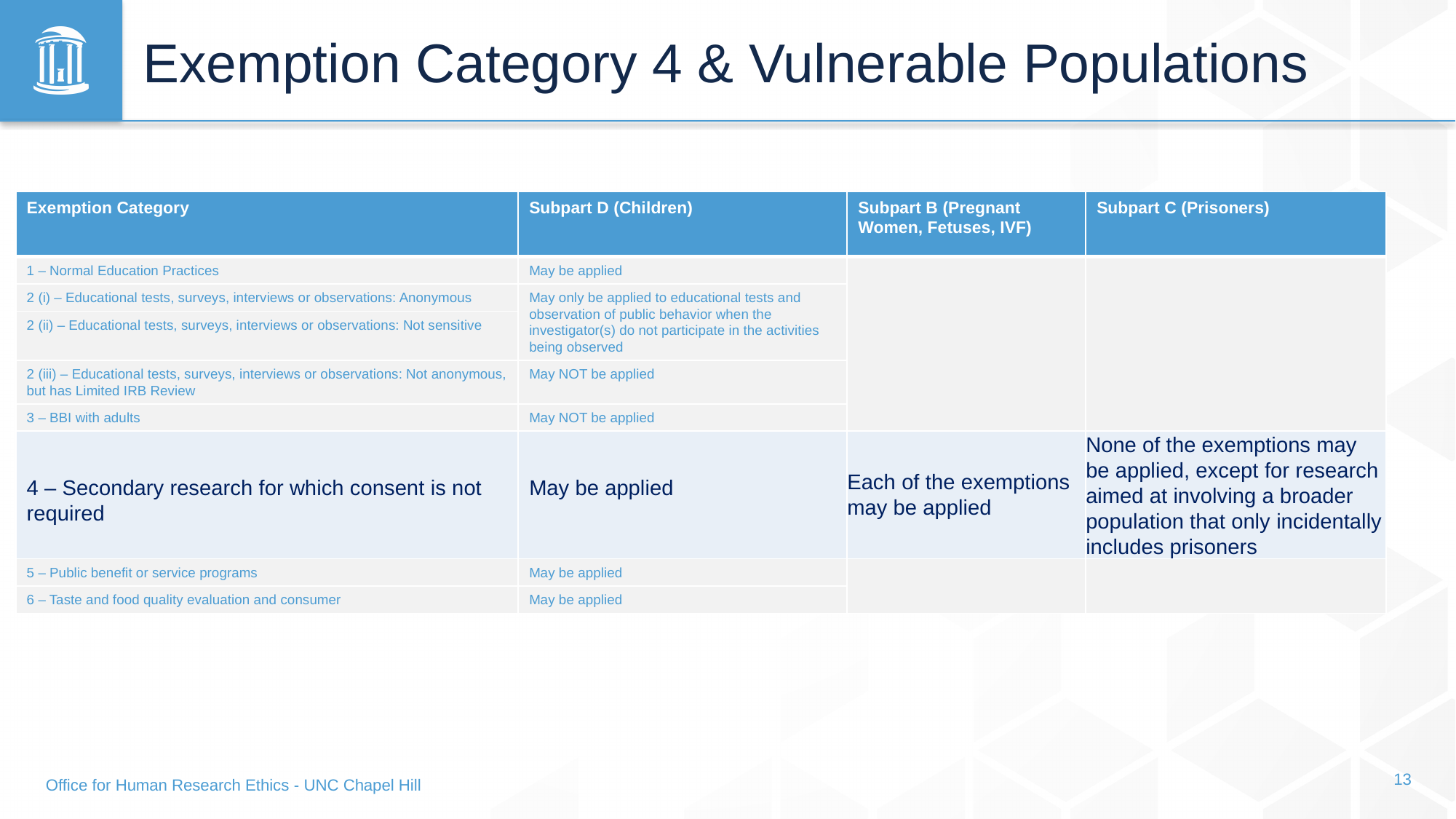

# Exemption Category 4 & Vulnerable Populations

| Exemption Category | Subpart D (Children) | Subpart B (Pregnant Women, Fetuses, IVF) | Subpart C (Prisoners) |
| --- | --- | --- | --- |
| 1 – Normal Education Practices | May be applied |  |  |
| 2 (i) – Educational tests, surveys, interviews or observations: Anonymous | May only be applied to educational tests and observation of public behavior when the investigator(s) do not participate in the activities being observed |  |  |
| 2 (ii) – Educational tests, surveys, interviews or observations: Not sensitive |  |  |  |
| 2 (iii) – Educational tests, surveys, interviews or observations: Not anonymous, but has Limited IRB Review | May NOT be applied |  |  |
| 3 – BBI with adults | May NOT be applied |  |  |
| 4 – Secondary research for which consent is not required | May be applied | Each of the exemptions may be applied | None of the exemptions may be applied, except for research aimed at involving a broader population that only incidentally includes prisoners |
| 5 – Public benefit or service programs | May be applied |  |  |
| 6 – Taste and food quality evaluation and consumer | May be applied |  |  |
Office for Human Research Ethics - UNC Chapel Hill
13